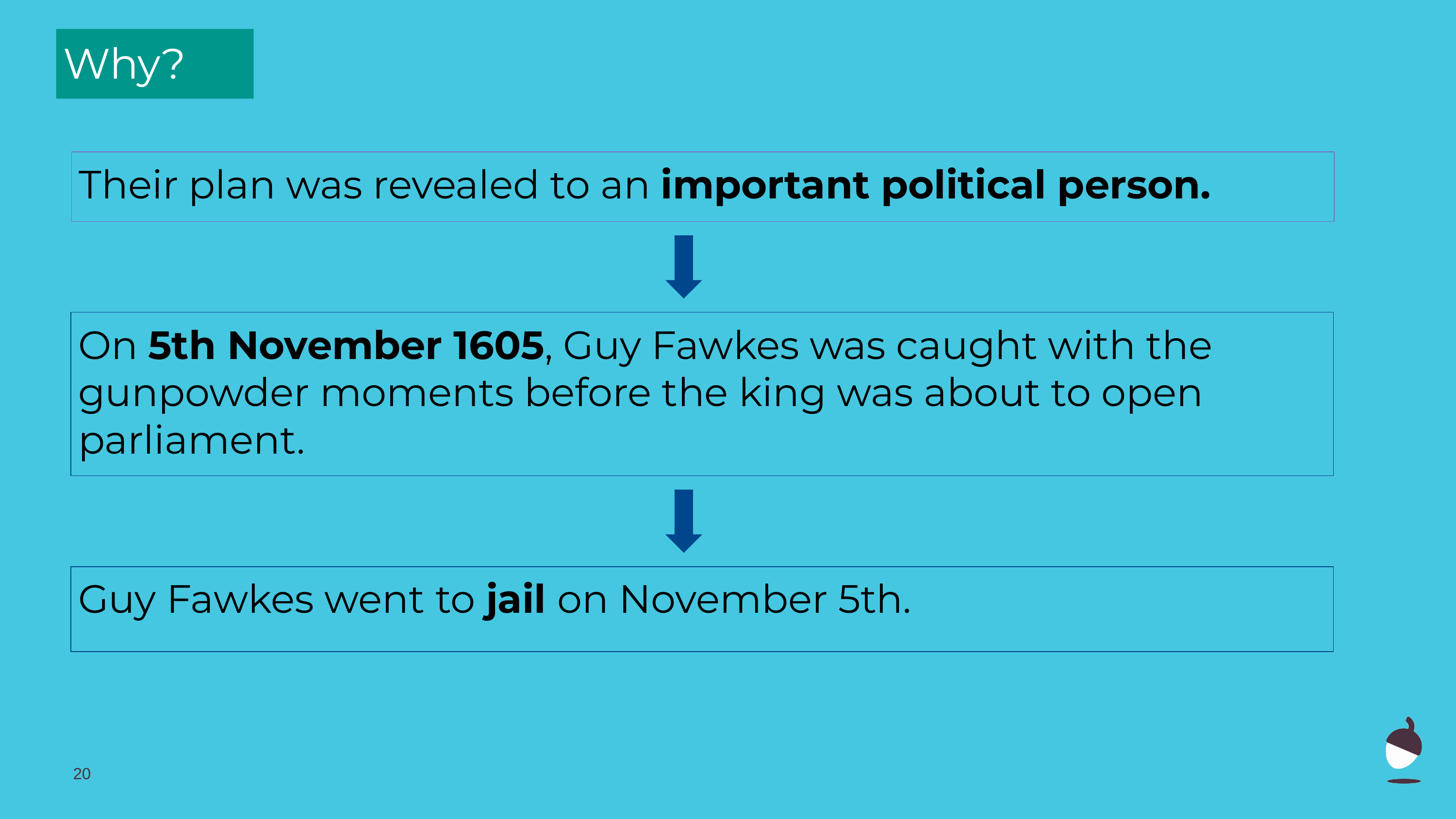

Why?
Their plan was revealed to an important political person.

On 5th November 1605, Guy Fawkes was caught with the gunpowder moments before the king was about to open parliament.

Guy Fawkes went to jail on November 5th.
20